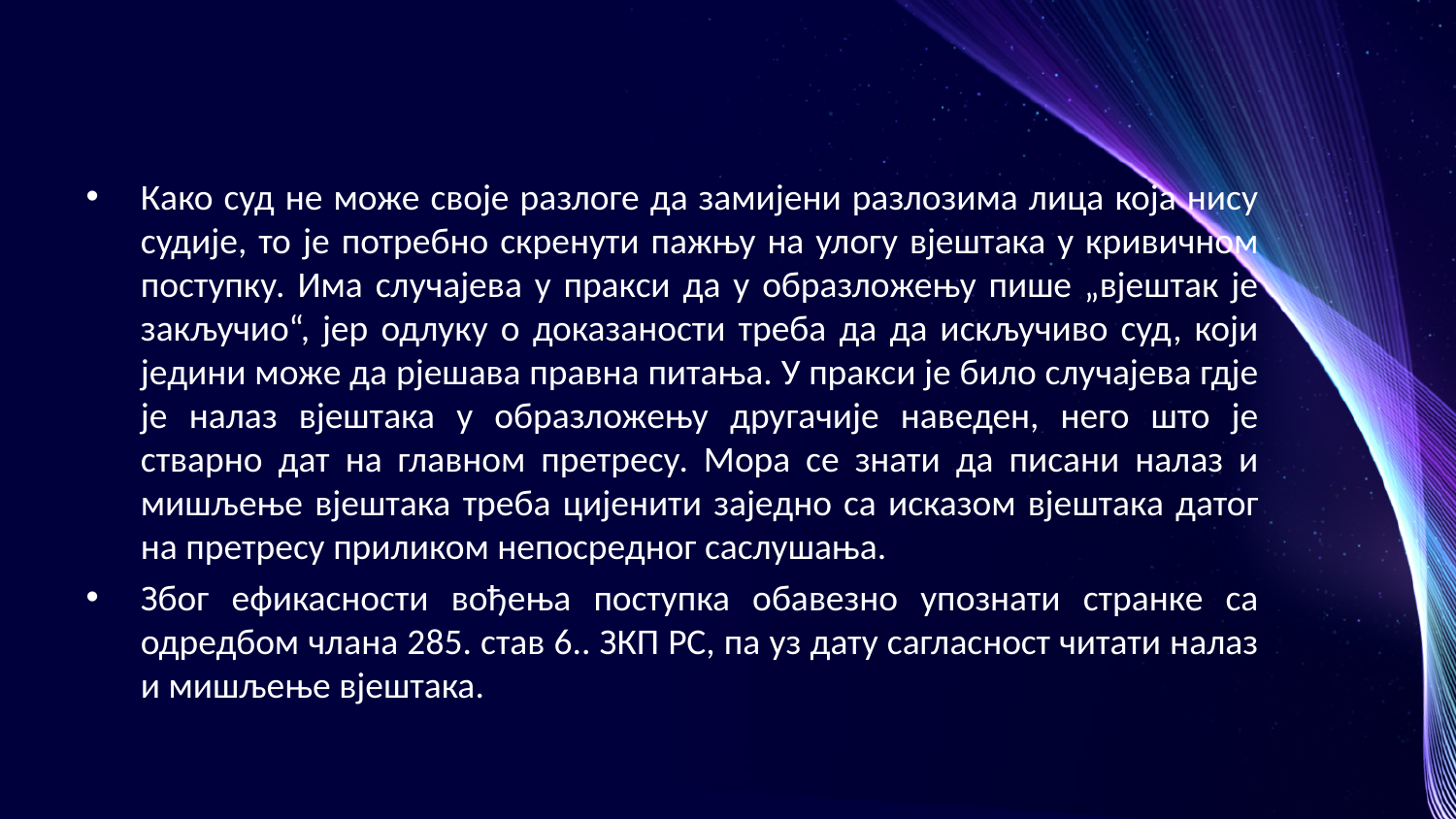

#
Како суд не може своје разлоге да замијени разлозима лица која нису судије, то је потребно скренути пажњу на улогу вјештака у кривичном поступку. Има случајева у пракси да у образложењу пише „вјештак је закључио“, јер одлуку о доказаности треба да да искључиво суд, који једини може да рјешава правна питања. У пракси је било случајева гдје је налаз вјештака у образложењу другачије наведен, него што је стварно дат на главном претресу. Мора се знати да писани налаз и мишљење вјештака треба цијенити заједно са исказом вјештака датог на претресу приликом непосредног саслушања.
Због ефикасности вођења поступка обавезно упознати странке са одредбом члана 285. став 6.. ЗКП РС, па уз дату сагласност читати налаз и мишљење вјештака.